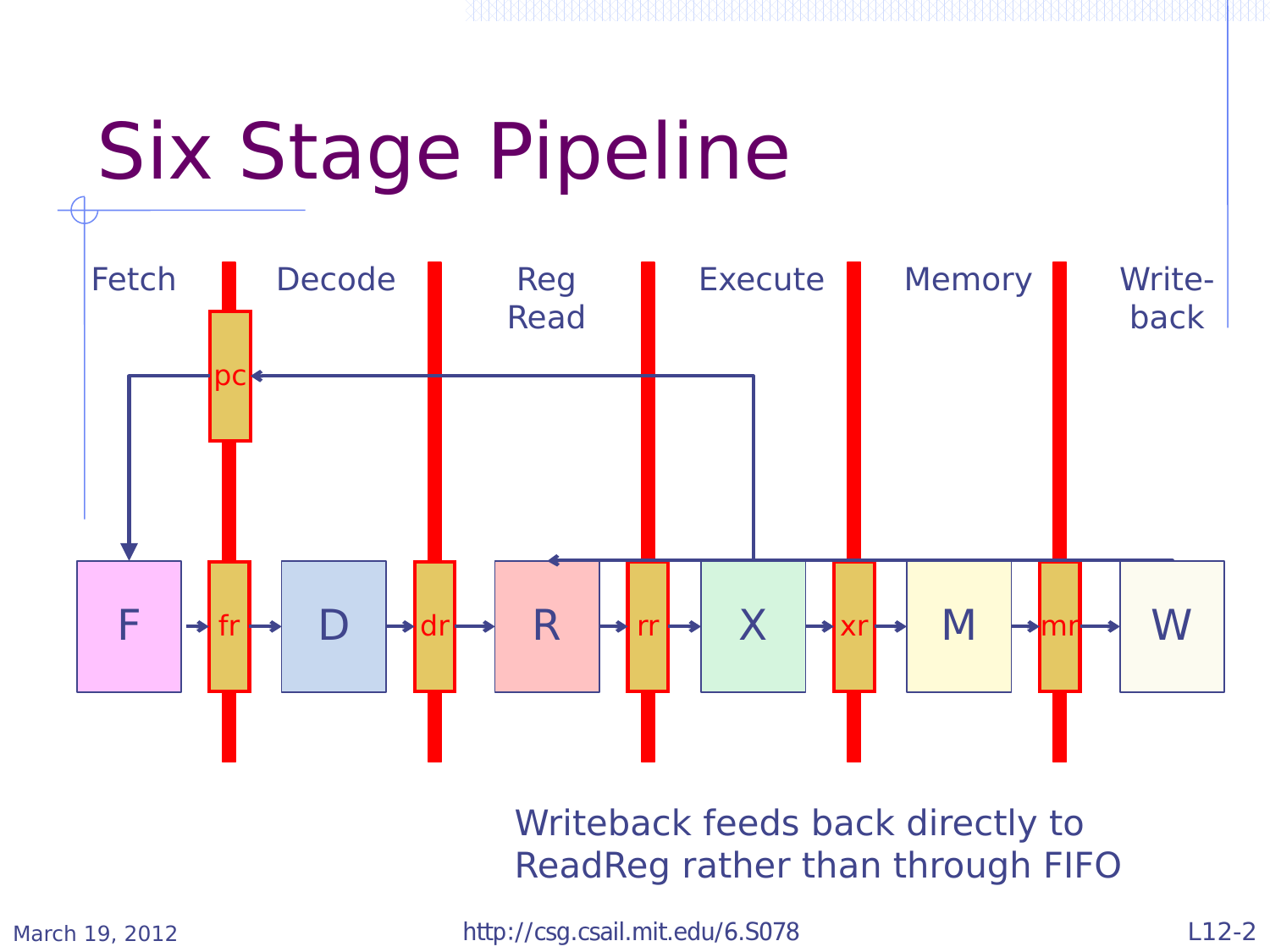

# Six Stage Pipeline
Fetch
Decode
Reg
Read
Execute
Memory
Write-
back

pc
F
D
R
X
M
W
fr
dr
rr
xr
mr
Writeback feeds back directly to ReadReg rather than through FIFO
March 19, 2012
http://csg.csail.mit.edu/6.S078
L12-2